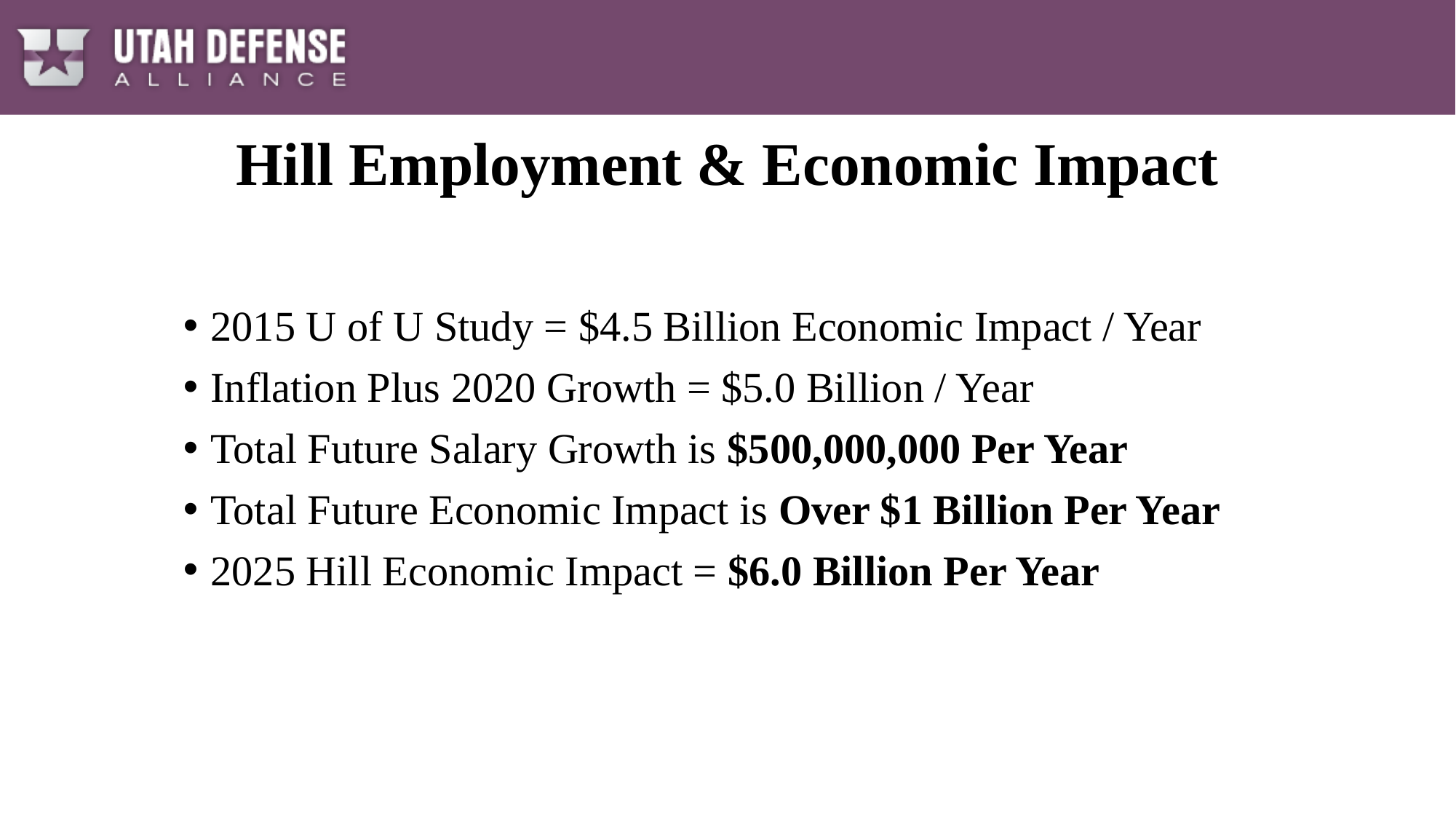

# Hill Employment & Economic Impact
2015 U of U Study = $4.5 Billion Economic Impact / Year
Inflation Plus 2020 Growth = $5.0 Billion / Year
Total Future Salary Growth is $500,000,000 Per Year
Total Future Economic Impact is Over $1 Billion Per Year
2025 Hill Economic Impact = $6.0 Billion Per Year